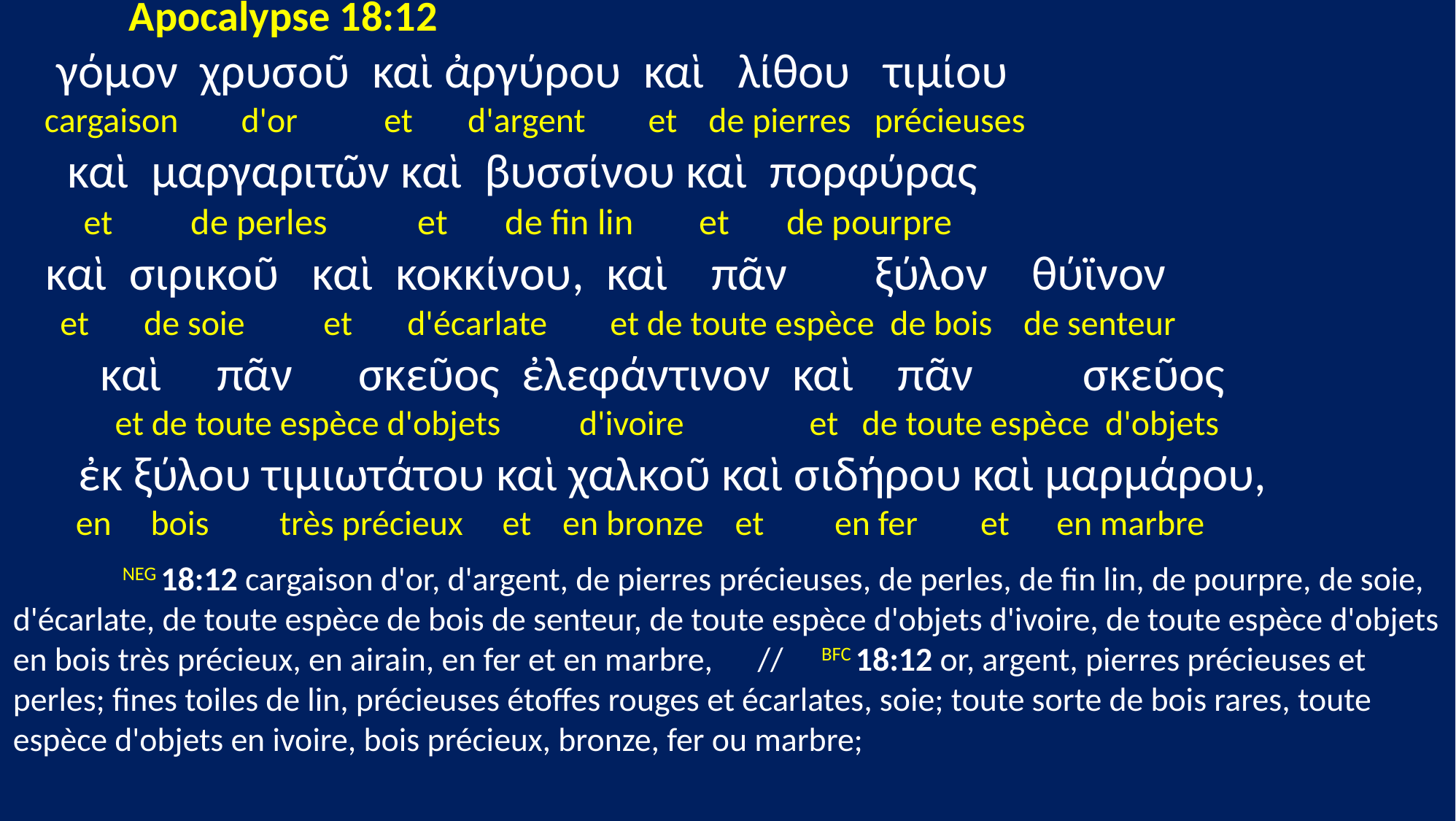

Apocalypse 18:12
    γόμον  χρυσοῦ  καὶ ἀργύρου  καὶ   λίθου   τιμίου
    cargaison        d'or           et       d'argent        et    de pierres   précieuses
     καὶ  μαργαριτῶν καὶ  βυσσίνου καὶ  πορφύρας
         et          de perles           et       de fin lin        et       de pourpre
   καὶ  σιρικοῦ   καὶ  κοκκίνου,  καὶ    πᾶν        ξύλον    θύϊνον
      et       de soie          et       d'écarlate        et de toute espèce  de bois    de senteur
        καὶ     πᾶν      σκεῦος  ἐλεφάντινον  καὶ    πᾶν          σκεῦος
             et de toute espèce d'objets          d'ivoire                et   de toute espèce  d'objets
      ἐκ ξύλου τιμιωτάτου καὶ χαλκοῦ καὶ σιδήρου καὶ μαρμάρου,
        en     bois         très précieux     et    en bronze    et         en fer        et      en marbre

	NEG 18:12 cargaison d'or, d'argent, de pierres précieuses, de perles, de fin lin, de pourpre, de soie, d'écarlate, de toute espèce de bois de senteur, de toute espèce d'objets d'ivoire, de toute espèce d'objets en bois très précieux, en airain, en fer et en marbre,      //     BFC 18:12 or, argent, pierres précieuses et perles; fines toiles de lin, précieuses étoffes rouges et écarlates, soie; toute sorte de bois rares, toute espèce d'objets en ivoire, bois précieux, bronze, fer ou marbre;